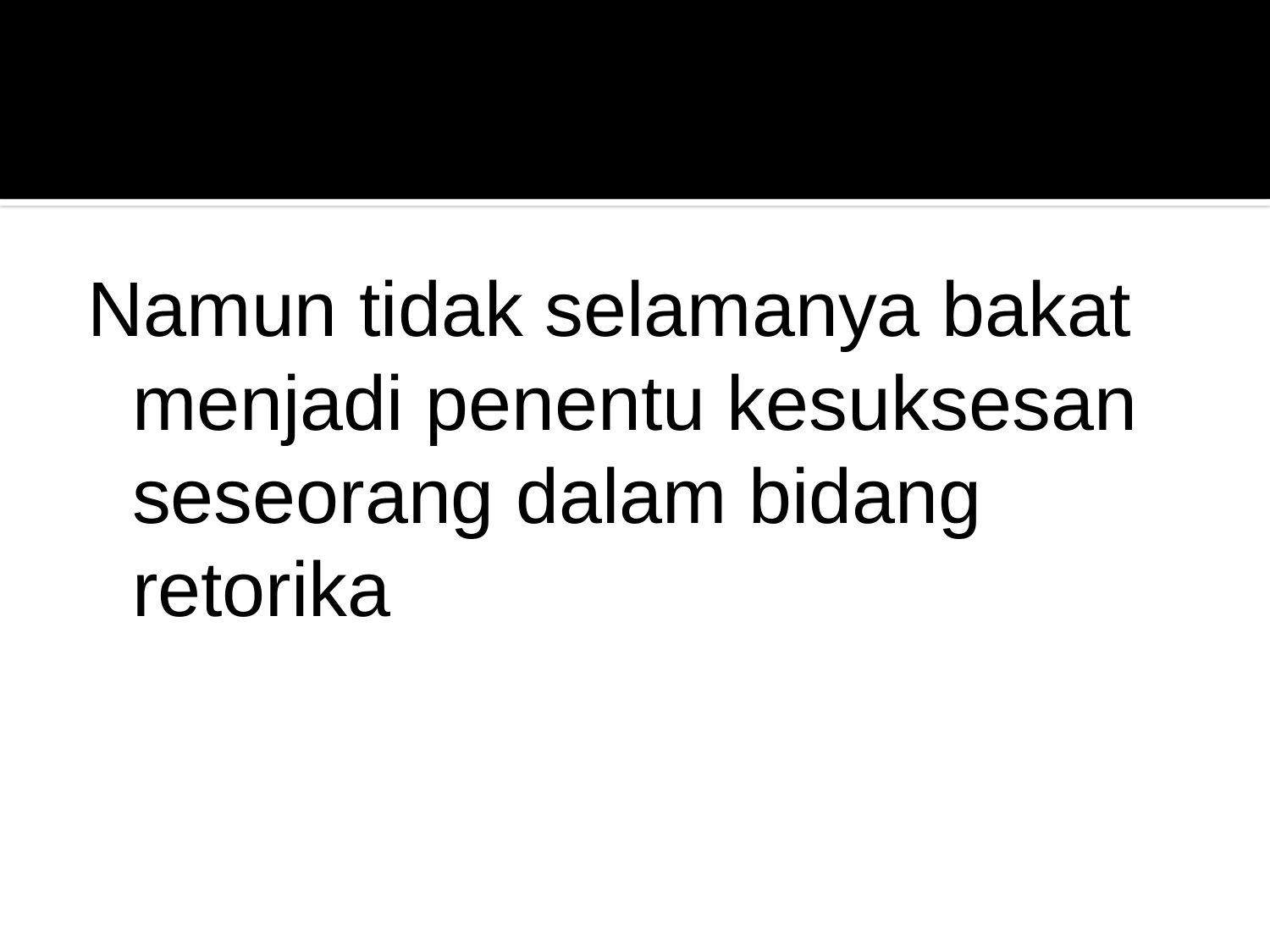

#
Namun tidak selamanya bakat menjadi penentu kesuksesan seseorang dalam bidang retorika